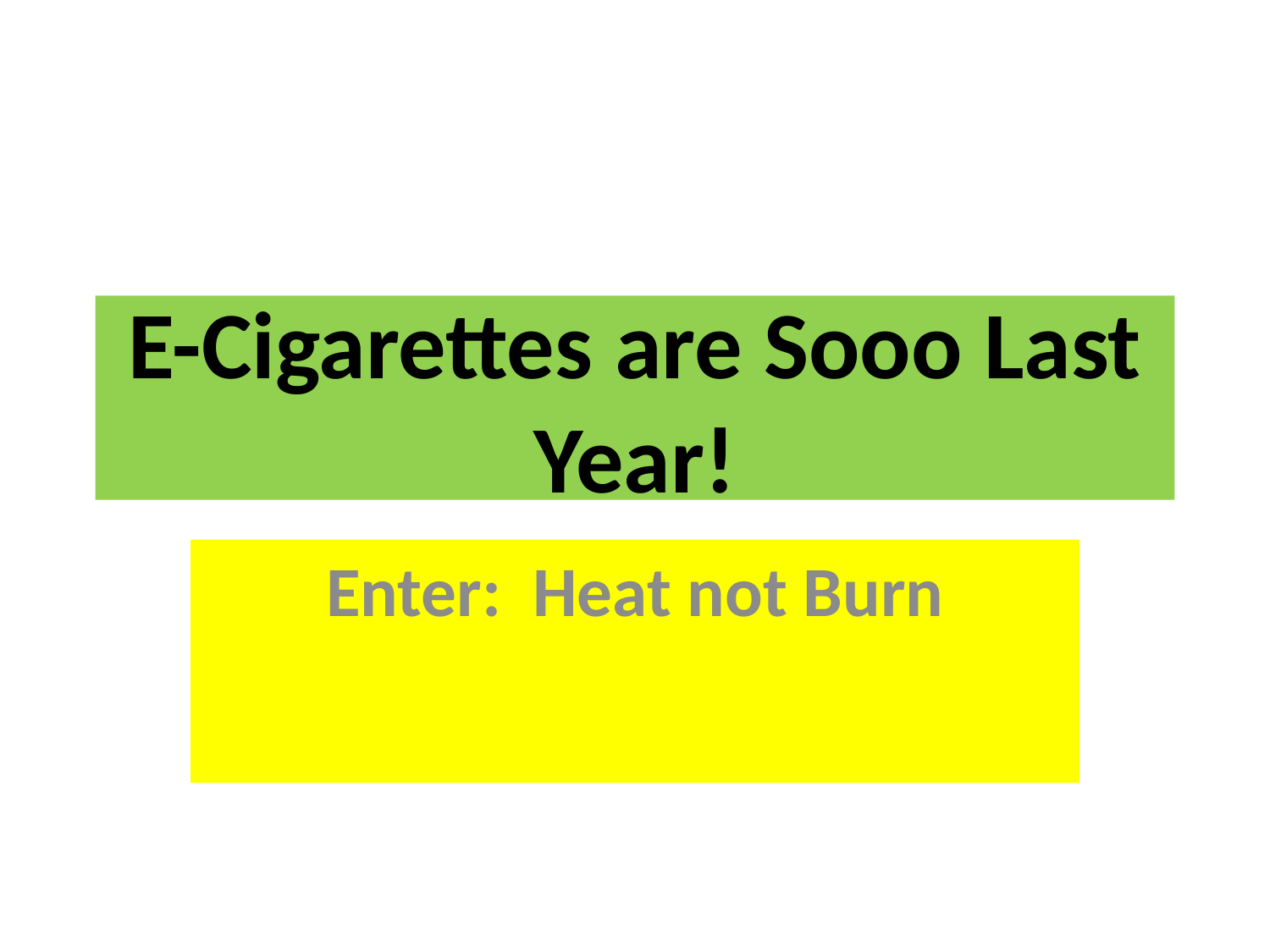

# E-Cigarettes are Sooo Last Year!
Enter:  Heat not Burn